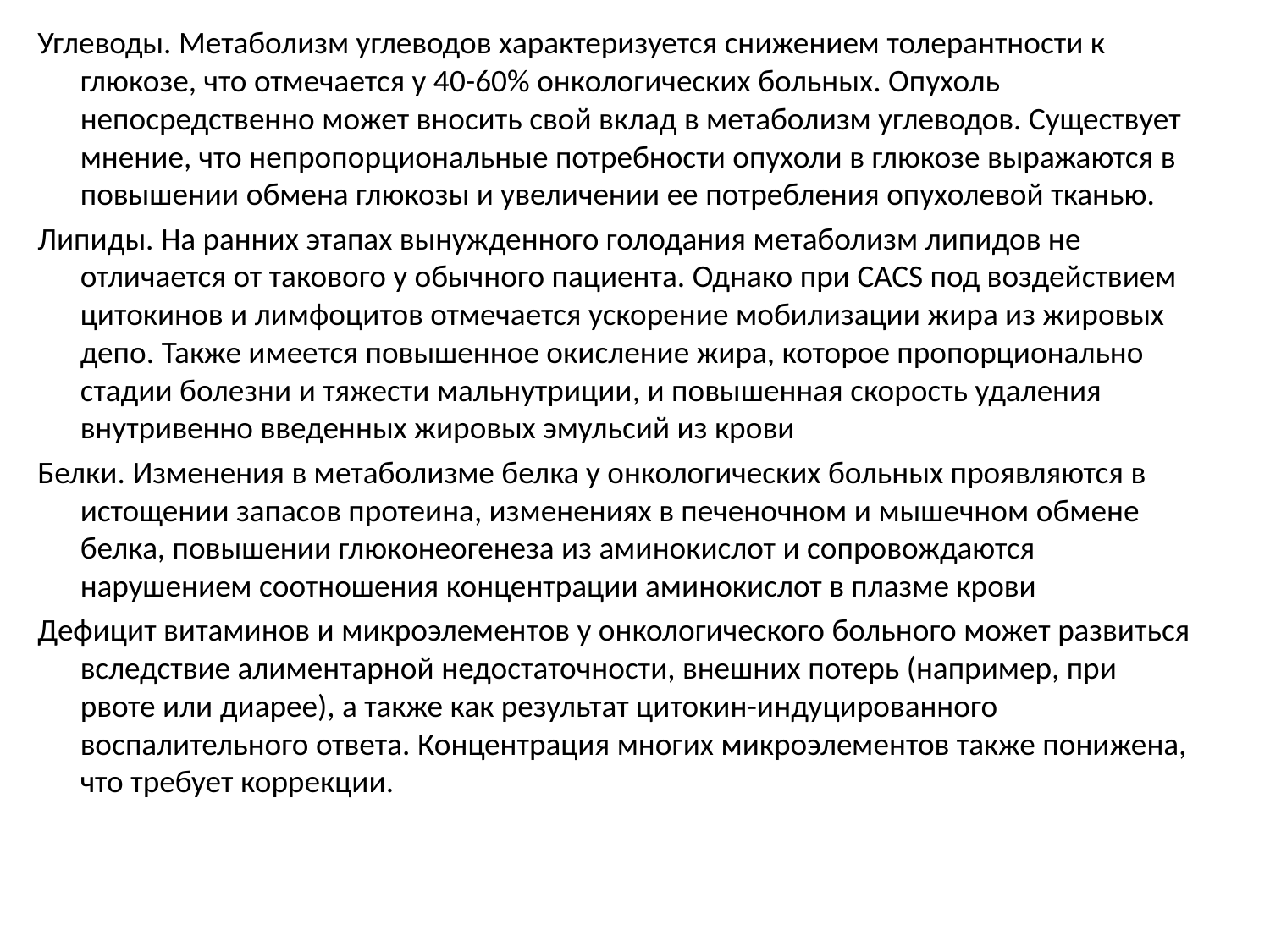

Углеводы. Метаболизм углеводов характеризуется снижением толерантности к глюкозе, что отмечается у 40-60% онкологических больных. Опухоль непосредственно может вносить свой вклад в метаболизм углеводов. Существует мнение, что непропорциональные потребности опухоли в глюкозе выражаются в повышении обмена глюкозы и увеличении ее потребления опухолевой тканью.
Липиды. На ранних этапах вынужденного голодания метаболизм липидов не отличается от такового у обычного пациента. Однако при CACS под воздействием цитокинов и лимфоцитов отмечается ускорение мобилизации жира из жировых депо. Также имеется повышенное окисление жира, которое пропорционально стадии болезни и тяжести мальнутриции, и повышенная скорость удаления внутривенно введенных жировых эмульсий из крови
Белки. Изменения в метаболизме белка у онкологических больных проявляются в истощении запасов протеина, изменениях в печеночном и мышечном обмене белка, повышении глюконеогенеза из аминокислот и сопровождаются нарушением соотношения концентрации аминокислот в плазме крови
Дефицит витаминов и микроэлементов у онкологического больного может развиться вследствие алиментарной недостаточности, внешних потерь (например, при рвоте или диарее), а также как результат цитокин-индуцированного воспалительного ответа. Концентрация многих микроэлементов также понижена, что требует коррекции.